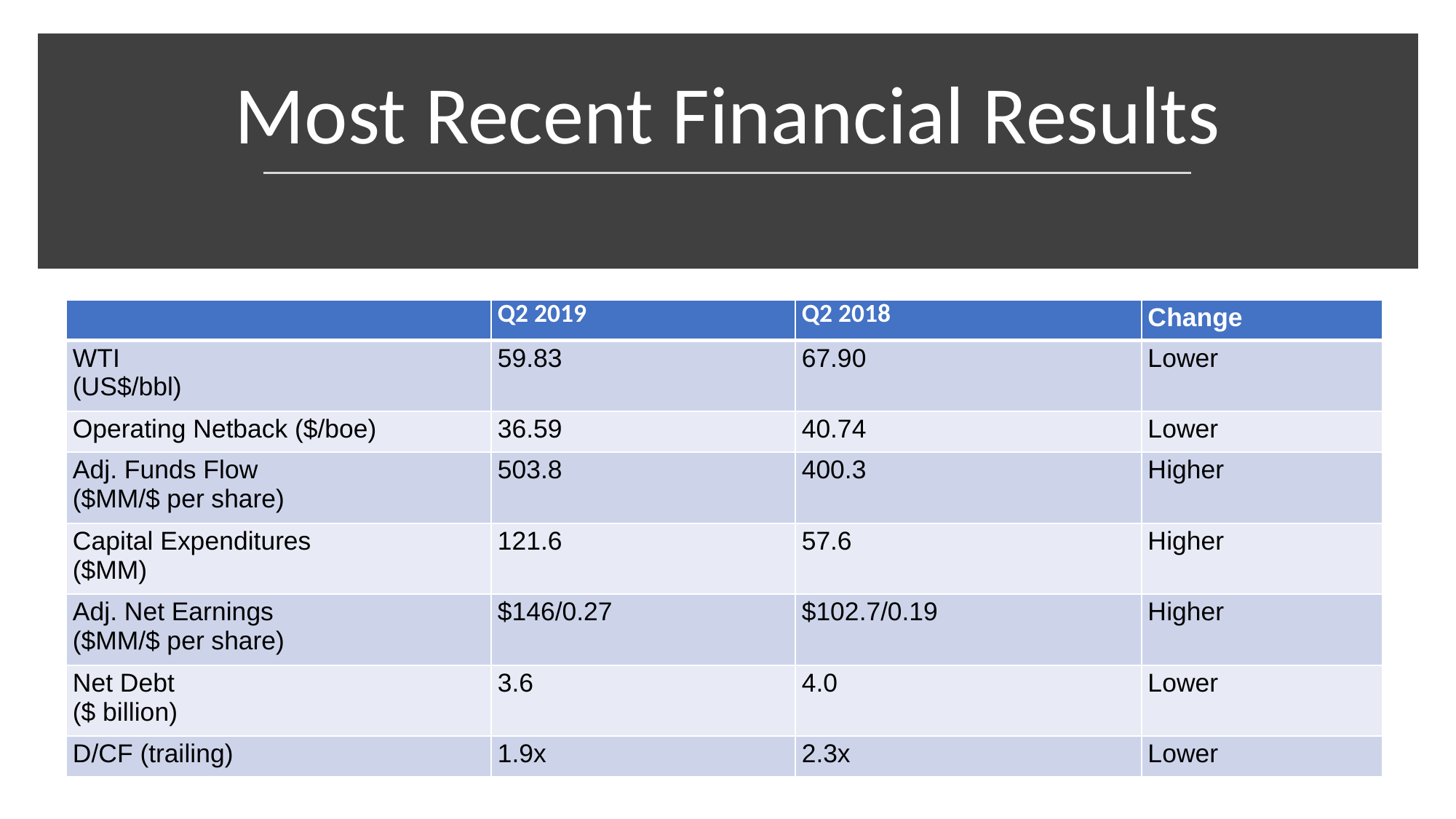

# Most Recent Financial Results
|  | Q2 2019 | Q2 2018 | Change |
| --- | --- | --- | --- |
| WTI (US$/bbl) | 59.83 | 67.90 | Lower |
| Operating Netback ($/boe) | 36.59 | 40.74 | Lower |
| Adj. Funds Flow ($MM/$ per share) | 503.8 | 400.3 | Higher |
| Capital Expenditures ($MM) | 121.6 | 57.6 | Higher |
| Adj. Net Earnings ($MM/$ per share) | $146/0.27 | $102.7/0.19 | Higher |
| Net Debt ($ billion) | 3.6 | 4.0 | Lower |
| D/CF (trailing) | 1.9x | 2.3x | Lower |